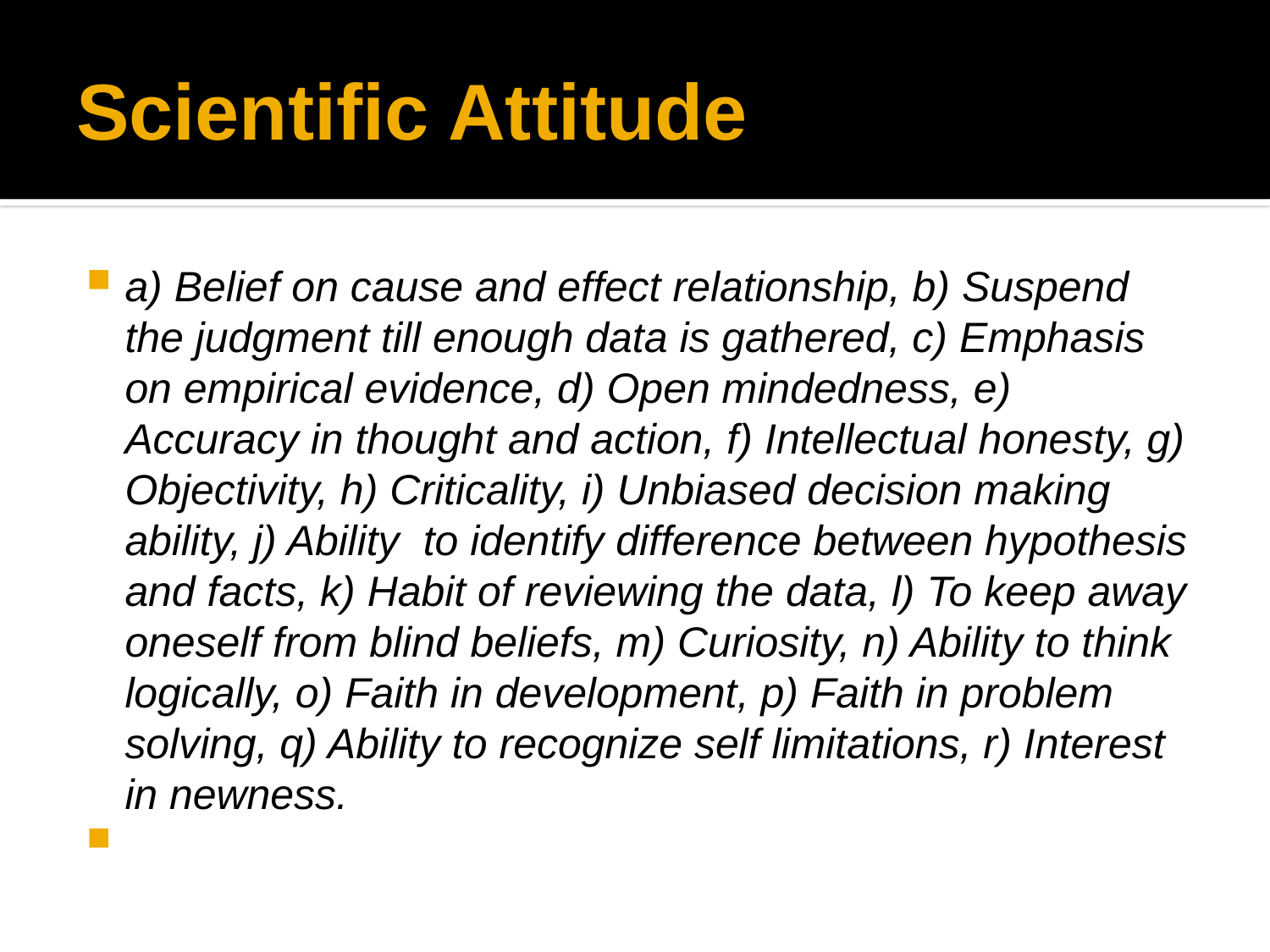

# Scientific Attitude
a) Belief on cause and effect relationship, b) Suspend the judgment till enough data is gathered, c) Emphasis on empirical evidence, d) Open mindedness, e) Accuracy in thought and action, f) Intellectual honesty, g) Objectivity, h) Criticality, i) Unbiased decision making ability, j) Ability  to identify difference between hypothesis and facts, k) Habit of reviewing the data, l) To keep away oneself from blind beliefs, m) Curiosity, n) Ability to think logically, o) Faith in development, p) Faith in problem solving, q) Ability to recognize self limitations, r) Interest in newness.